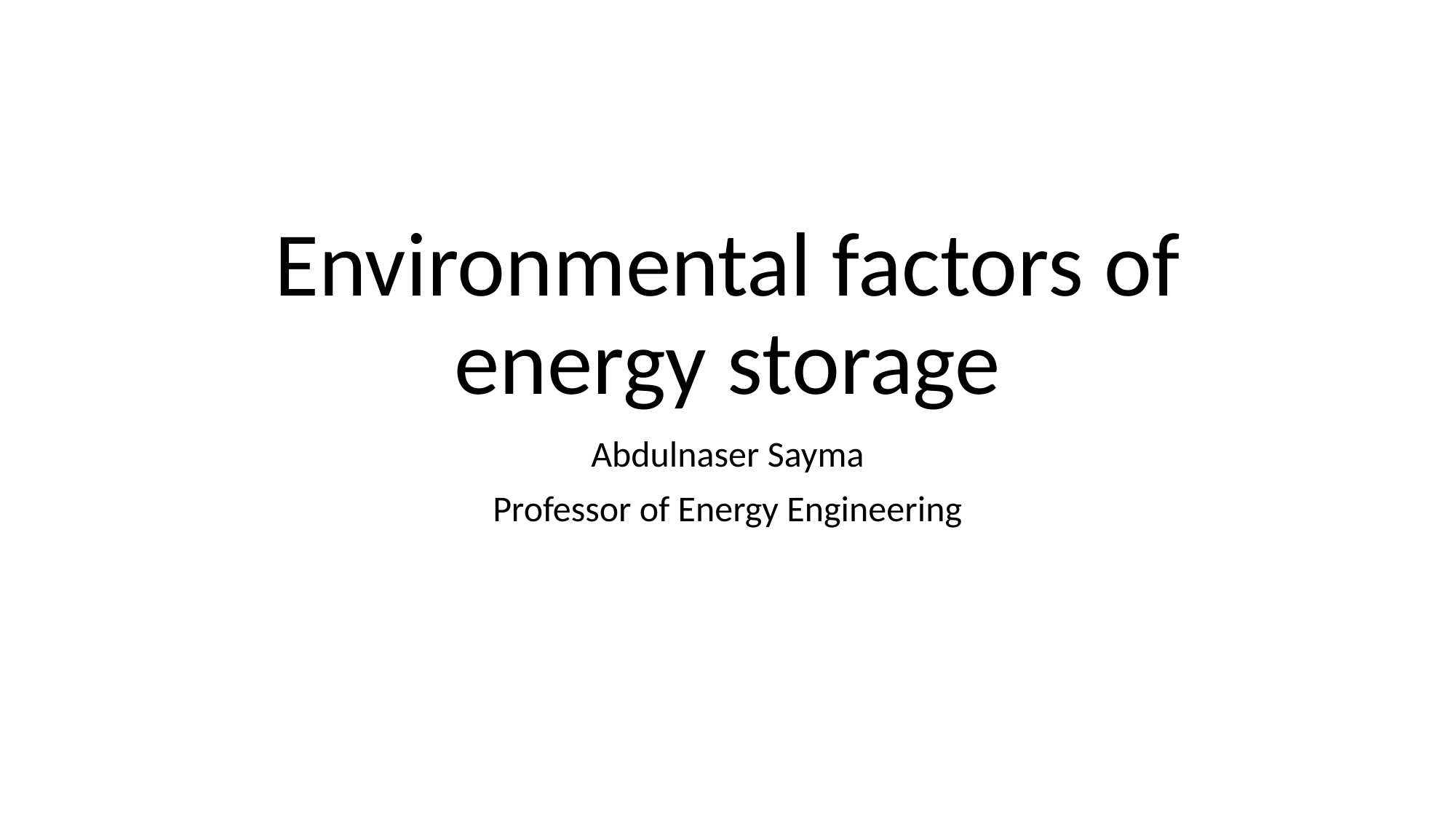

# Environmental factors of energy storage
Abdulnaser Sayma
Professor of Energy Engineering